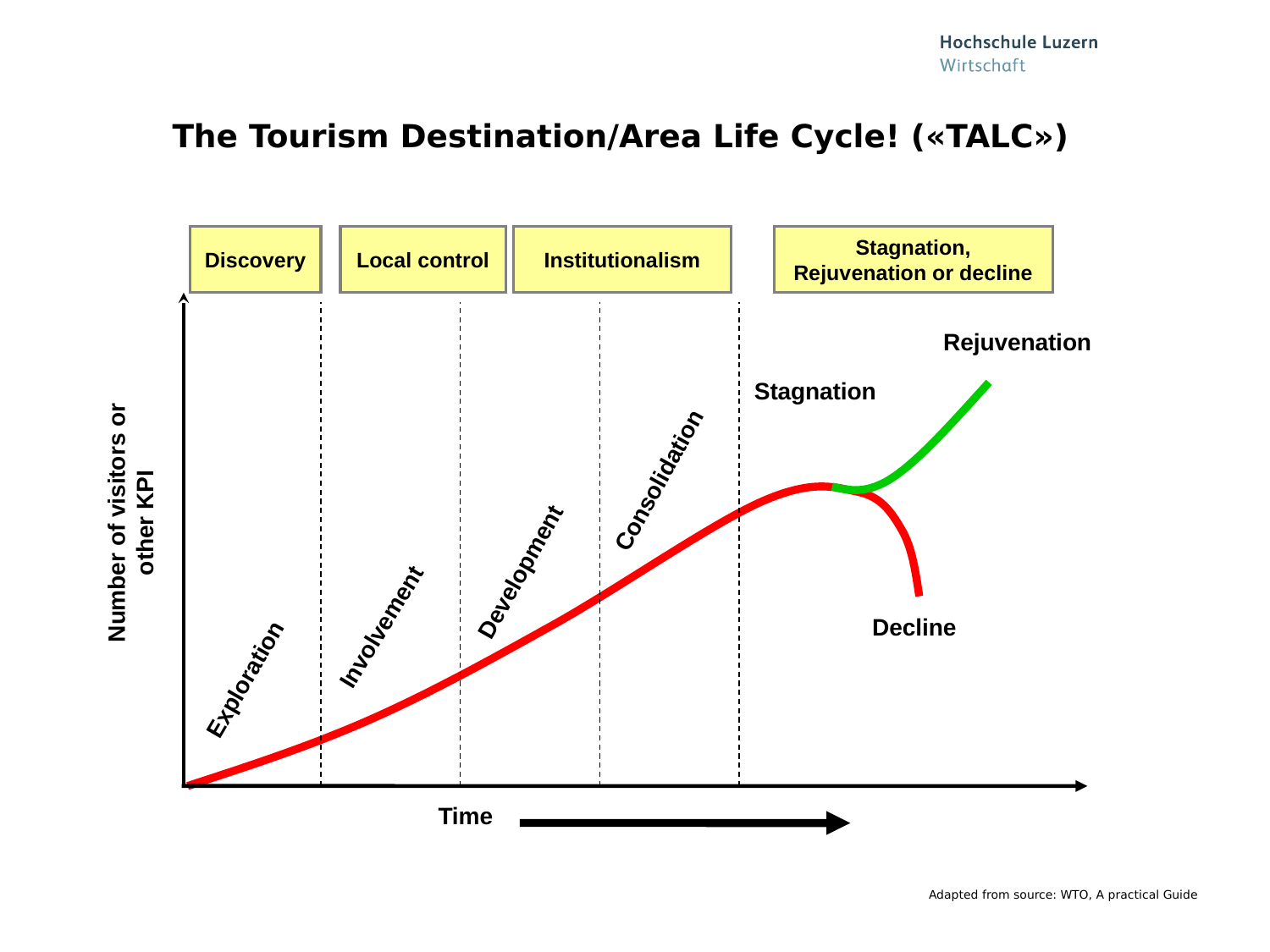

The Tourism Destination/Area Life Cycle! («TALC»)
Discovery
Local control
Institutionalism
Stagnation,
Rejuvenation or decline
Rejuvenation
Stagnation

Consolidation

Number of visitors or other KPI
Development
Involvement
Decline
Exploration

Time

Adapted from source: WTO, A practical Guide